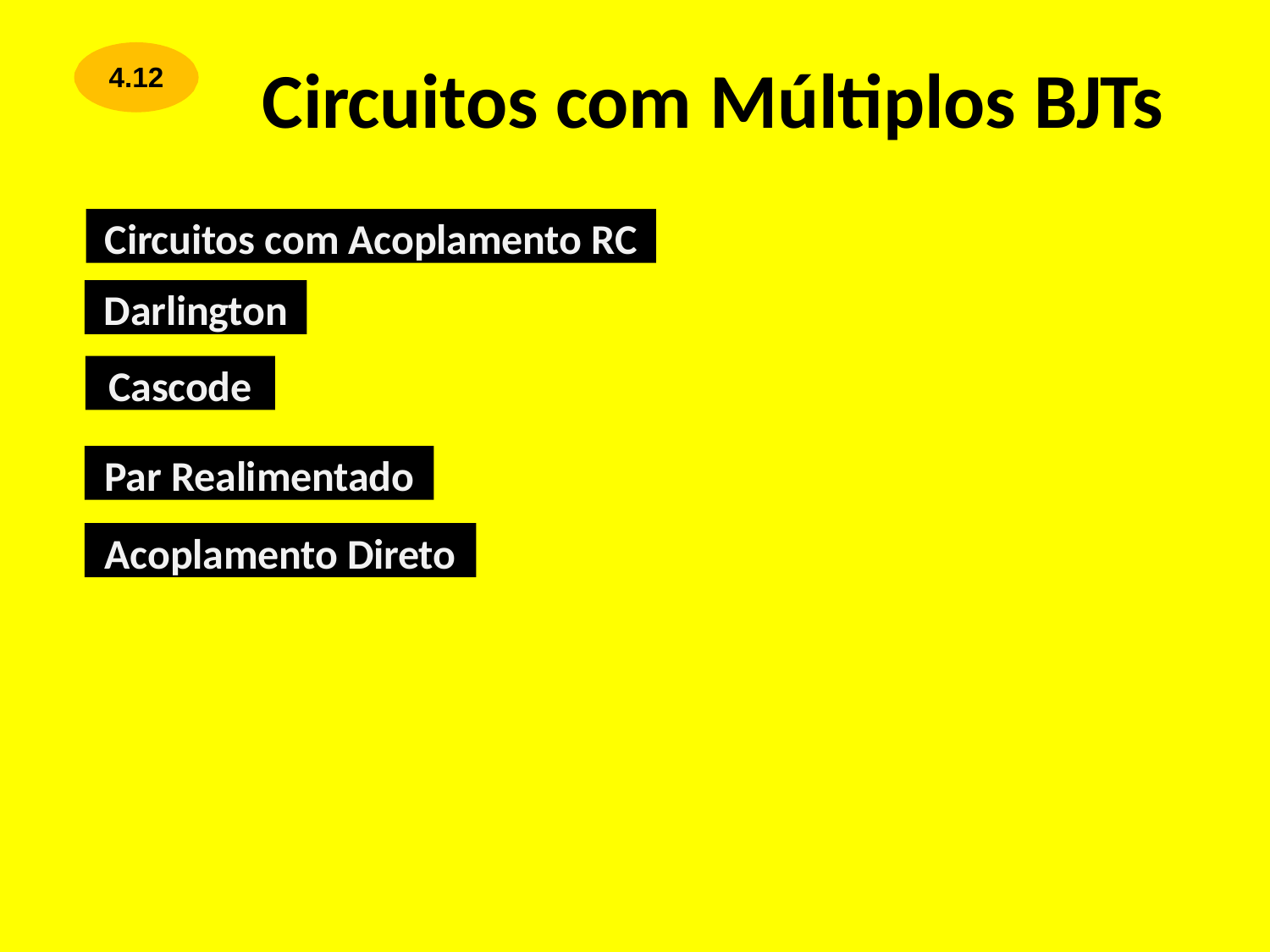

# Circuitos com Múltiplos BJTs
4.12
Circuitos com Acoplamento RC
Darlington
Cascode
Par Realimentado
Acoplamento Direto